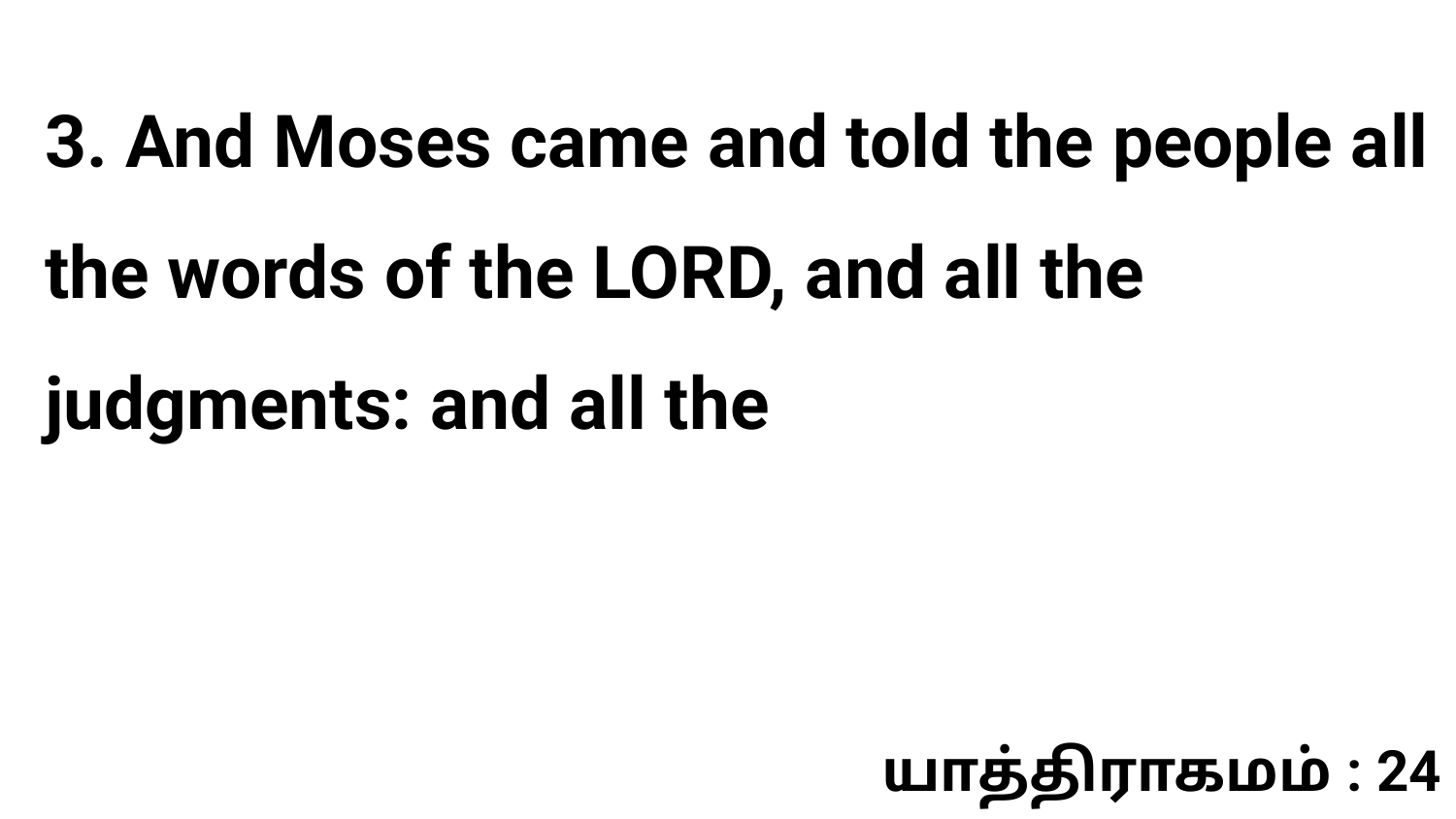

3. And Moses came and told the people all the words of the LORD, and all the judgments: and all the
யாத்திராகமம் : 24